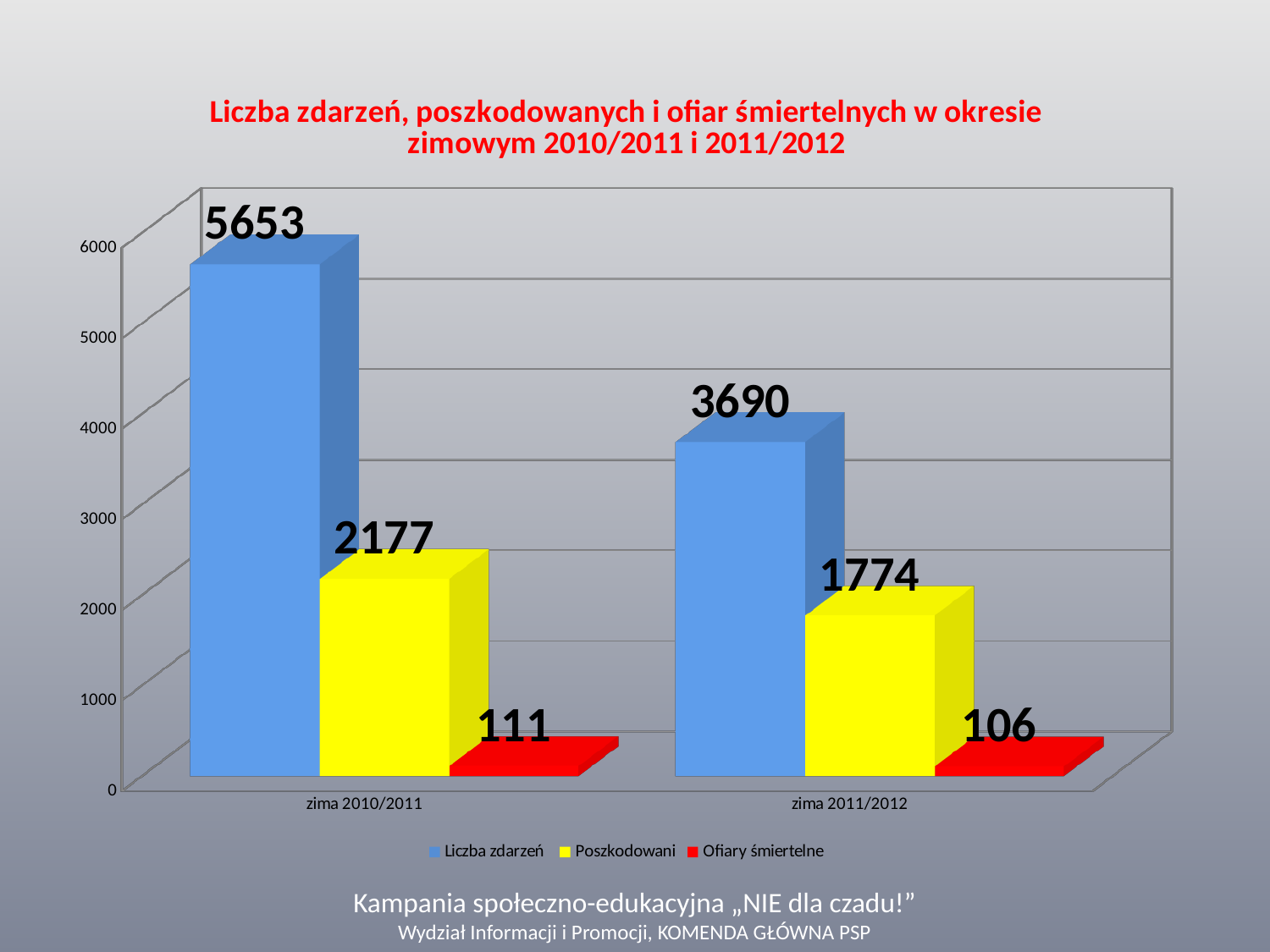

[unsupported chart]

Kampania społeczno-edukacyjna „NIE dla czadu!”
Wydział Informacji i Promocji, KOMENDA GŁÓWNA PSP